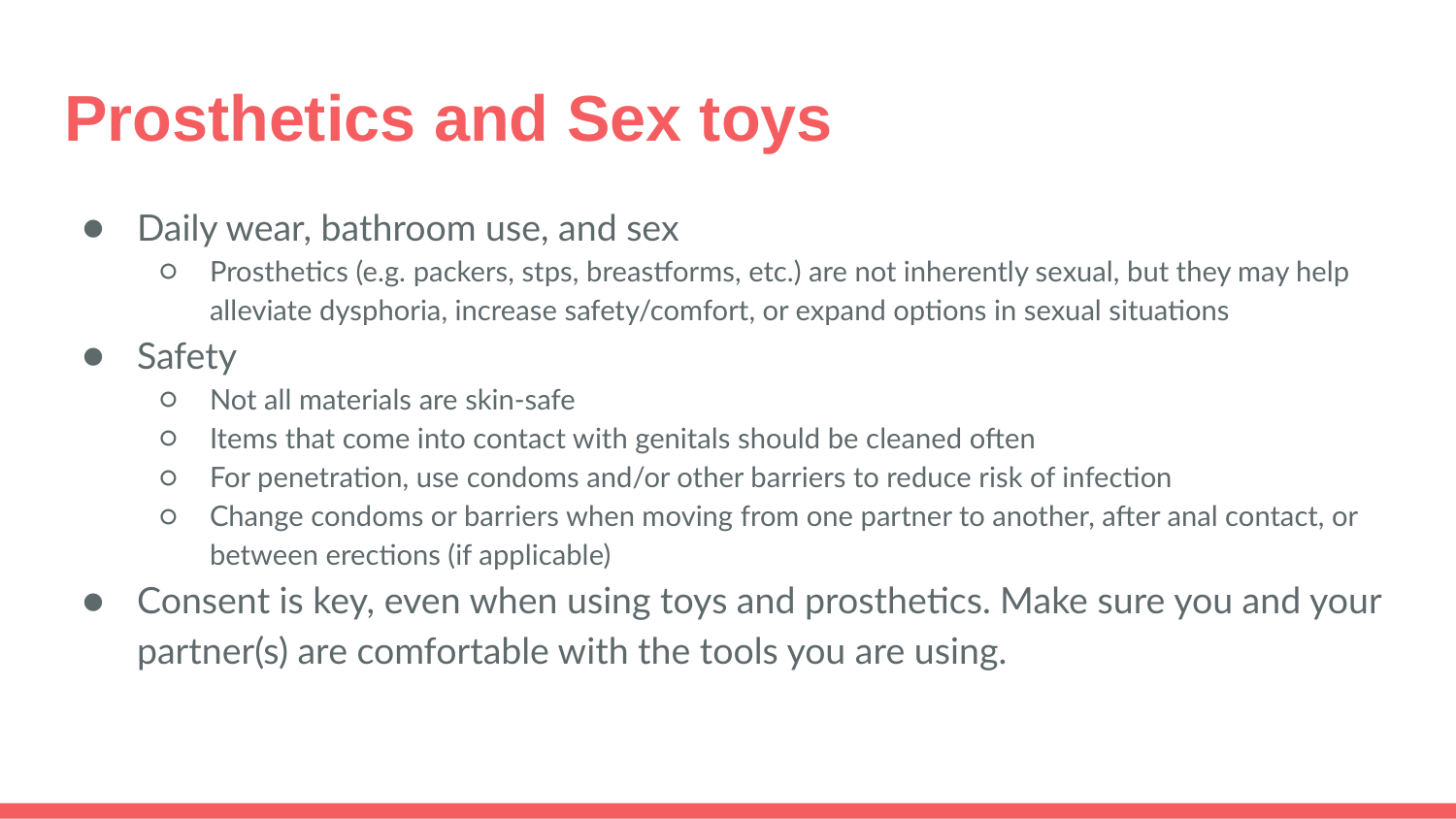

# Prosthetics and Sex toys
Daily wear, bathroom use, and sex
Prosthetics (e.g. packers, stps, breastforms, etc.) are not inherently sexual, but they may help alleviate dysphoria, increase safety/comfort, or expand options in sexual situations
Safety
Not all materials are skin-safe
Items that come into contact with genitals should be cleaned often
For penetration, use condoms and/or other barriers to reduce risk of infection
Change condoms or barriers when moving from one partner to another, after anal contact, or between erections (if applicable)
Consent is key, even when using toys and prosthetics. Make sure you and your partner(s) are comfortable with the tools you are using.